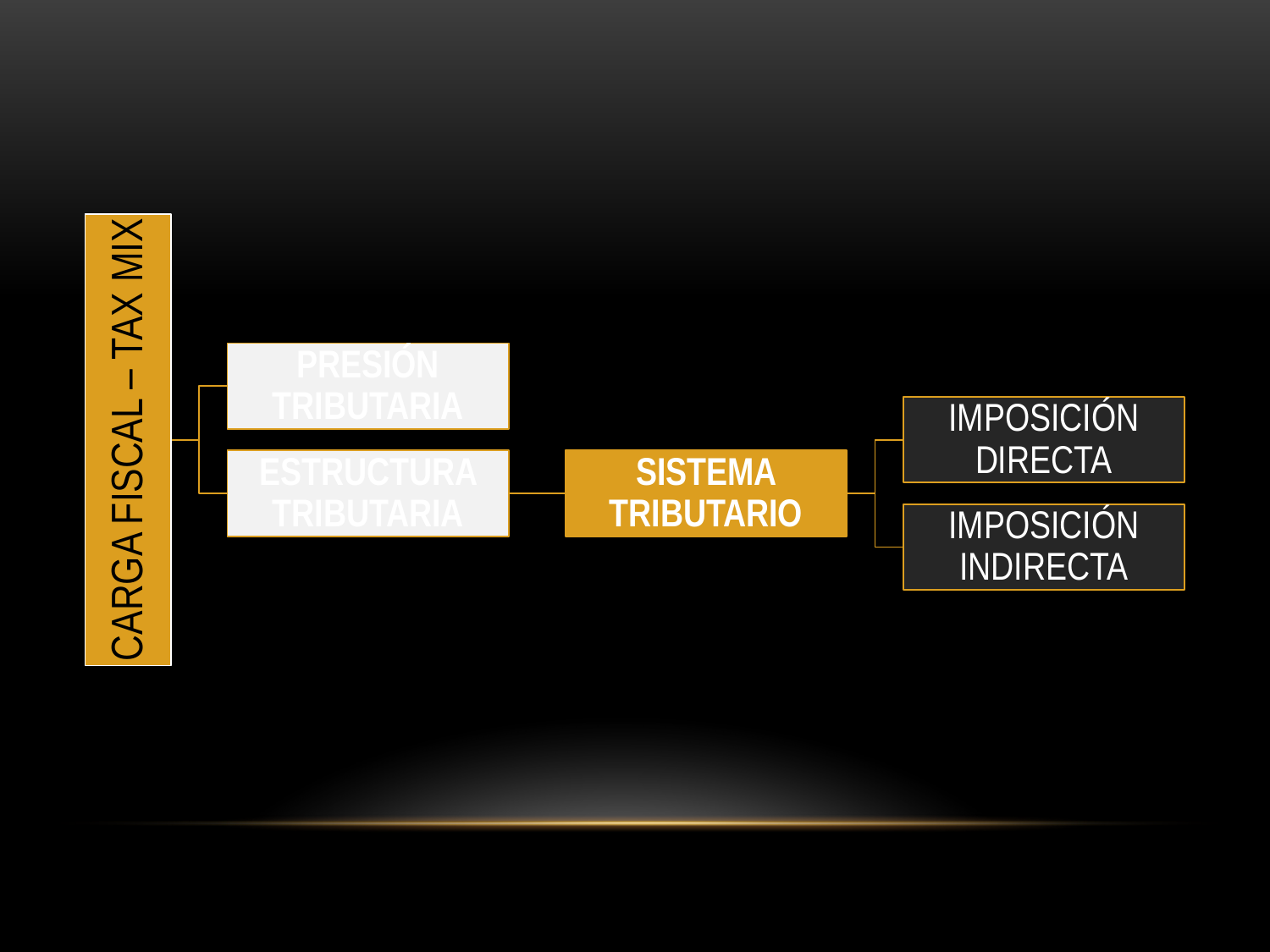

CARGA FISCAL – TAX MIX
PRESIÓN TRIBUTARIA
ESTRUCTURA TRIBUTARIA
SISTEMA TRIBUTARIO
IMPOSICIÓN DIRECTA
IMPOSICIÓN INDIRECTA